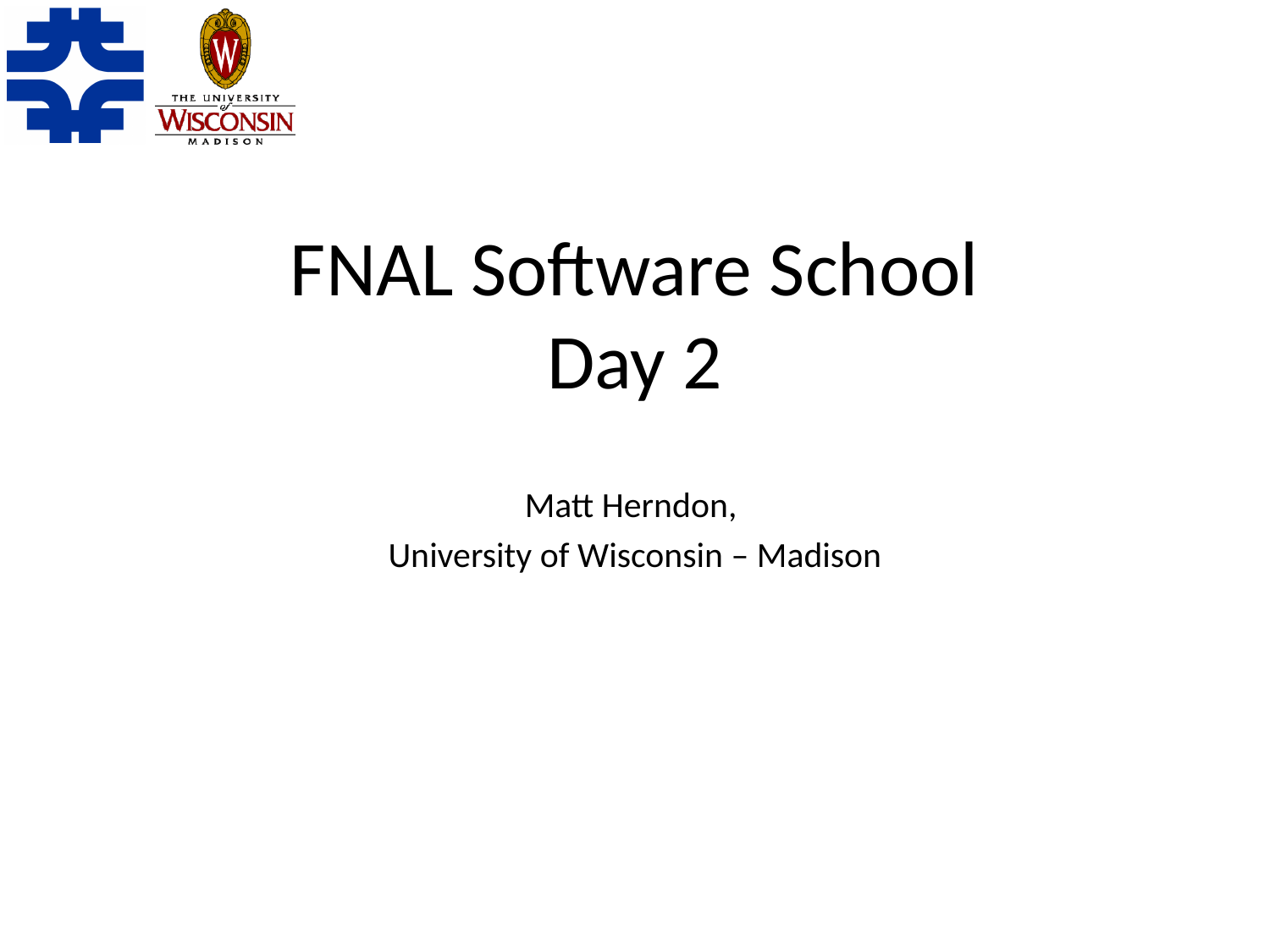

# FNAL Software School Day 2
Matt Herndon,
University of Wisconsin – Madison